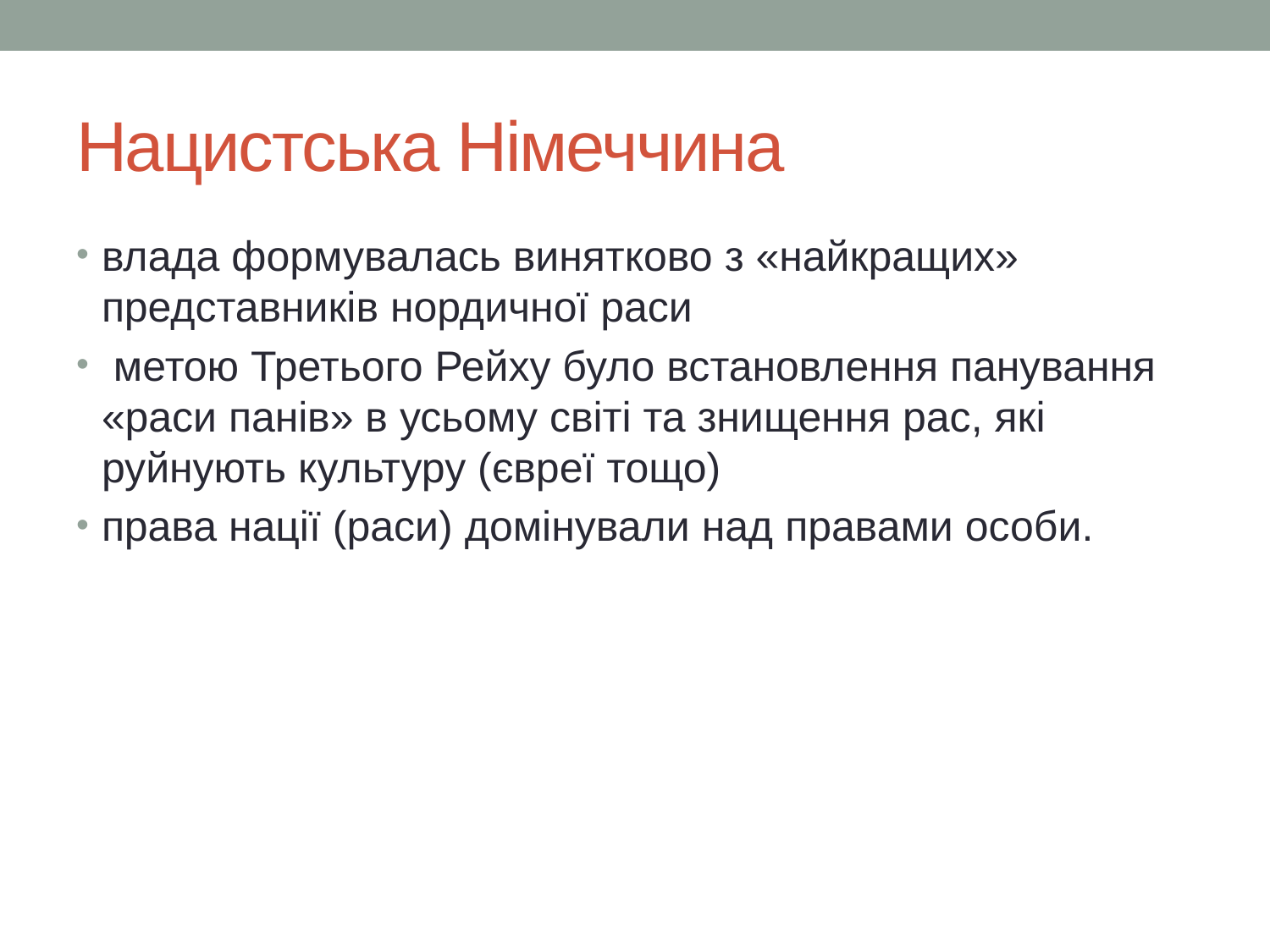

# Нацистська Німеччина
влада фор­мувалась винятково з «найкращих» представників нордичної раси
 метою Третього Рейху було встановлення панування «раси панів» в усьому світі та знищення рас, які руйнують культуру (євреї тощо)
права нації (раси) домінували над правами особи.